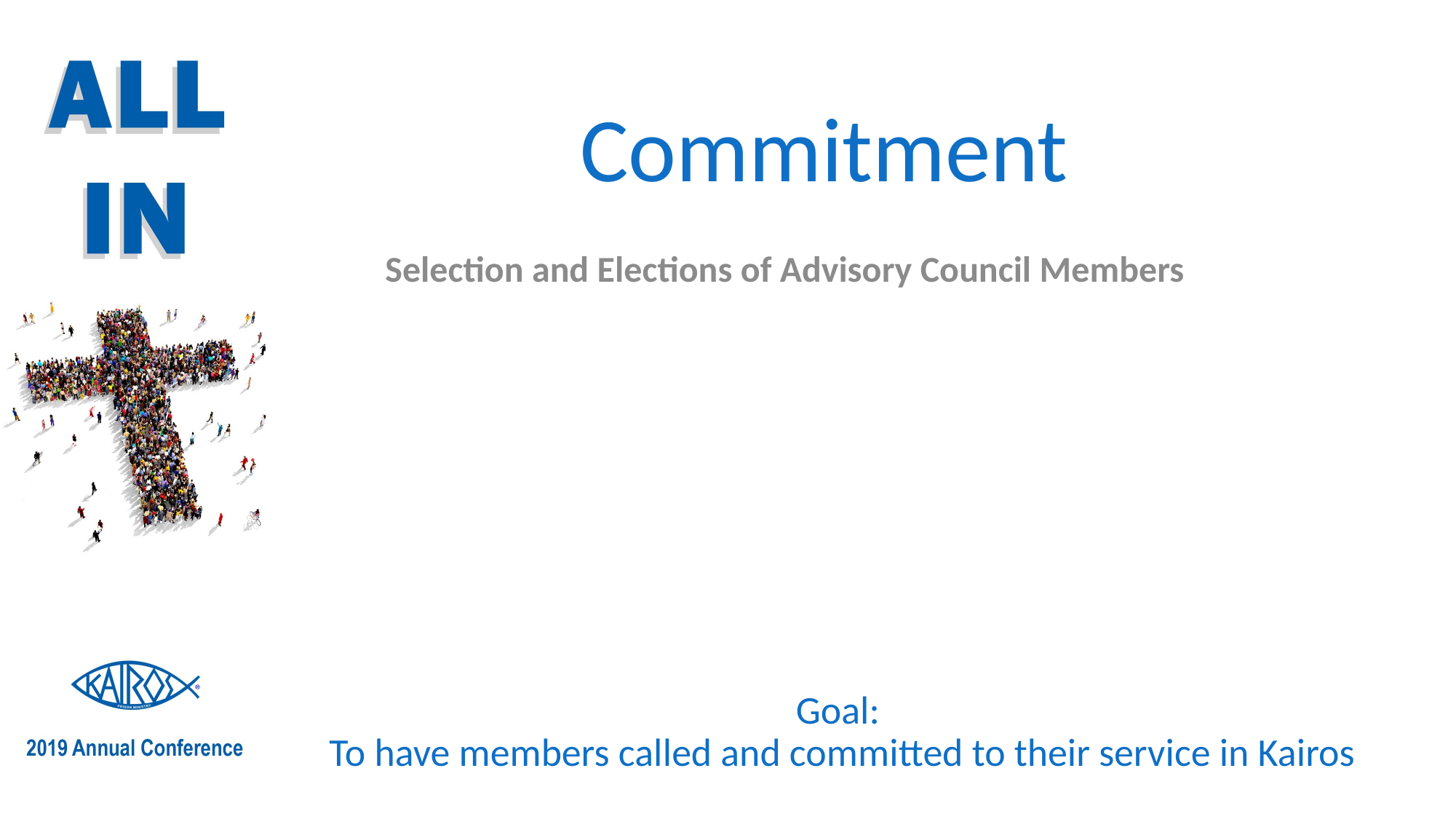

# Commitment
Selection and Elections of Advisory Council Members

Goal:
To have members called and committed to their service in Kairos